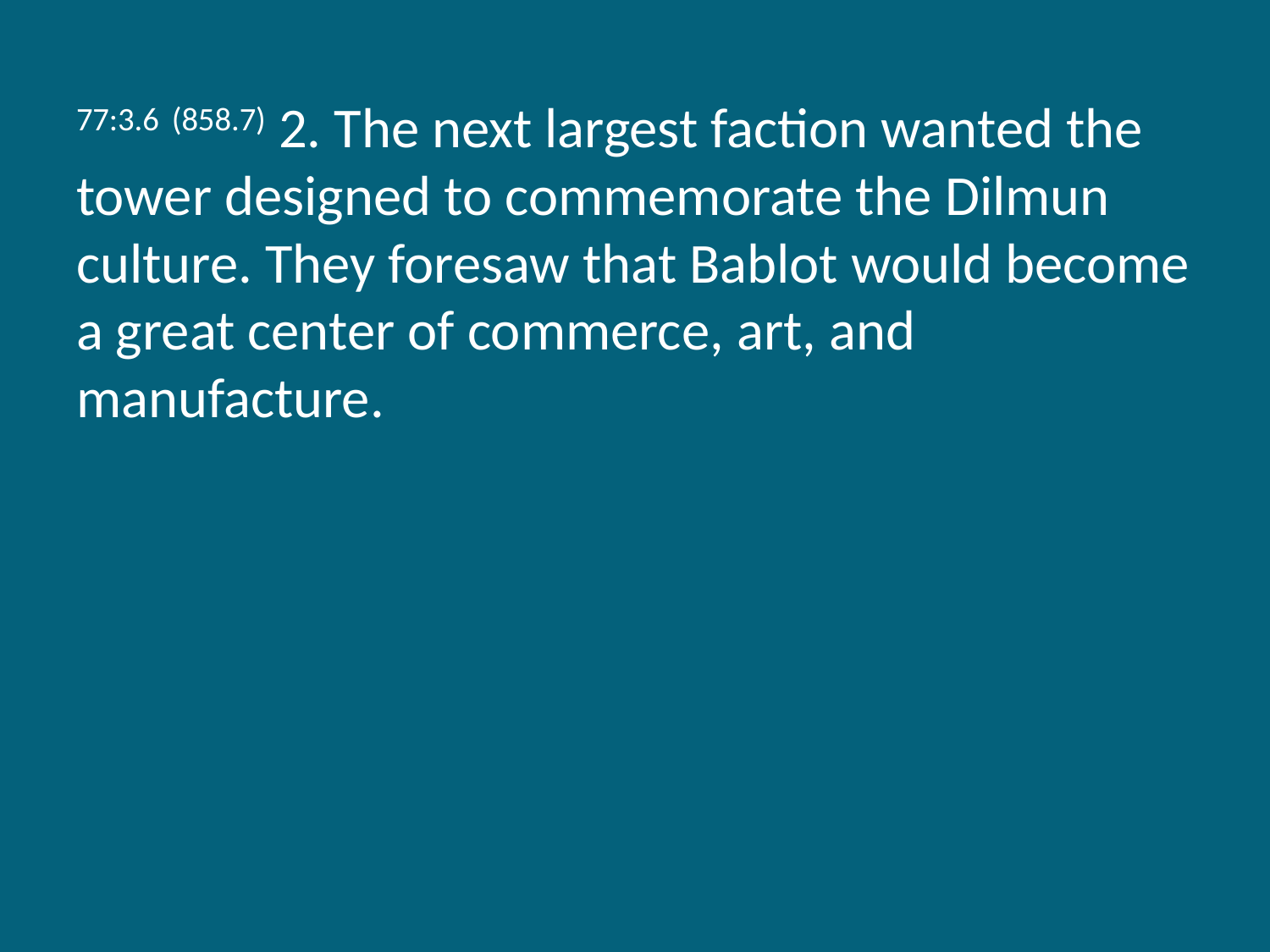

77:3.6 (858.7) 2. The next largest faction wanted the tower designed to commemorate the Dilmun culture. They foresaw that Bablot would become a great center of commerce, art, and manufacture.